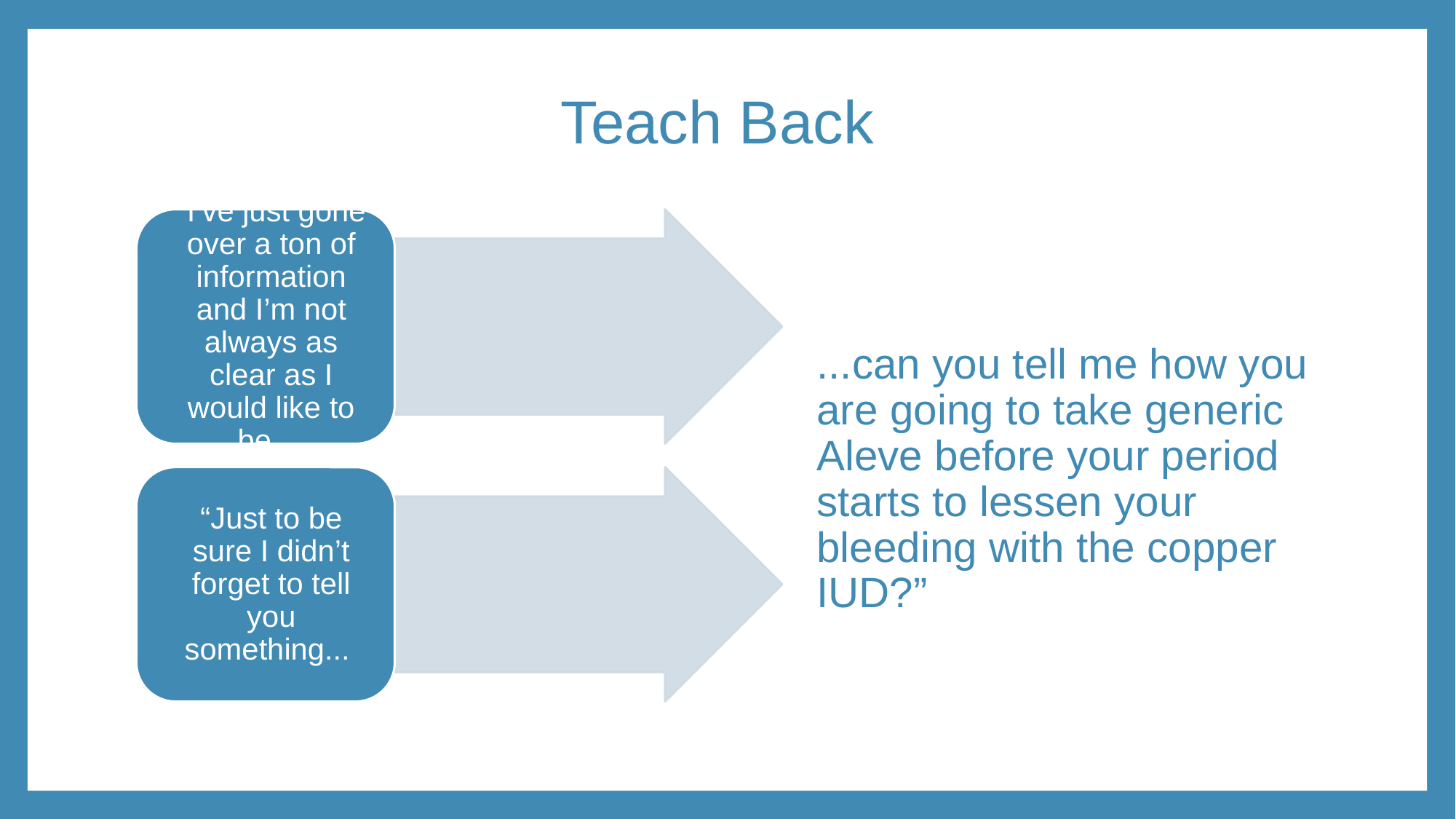

# Teach Back

“I’ve just gone over a ton of information and I’m not always as clear as I would like to be...
“Just to be sure I didn’t forget to tell you something...
...can you tell me how you are going to take generic Aleve before your period starts to lessen your bleeding with the copper IUD?”